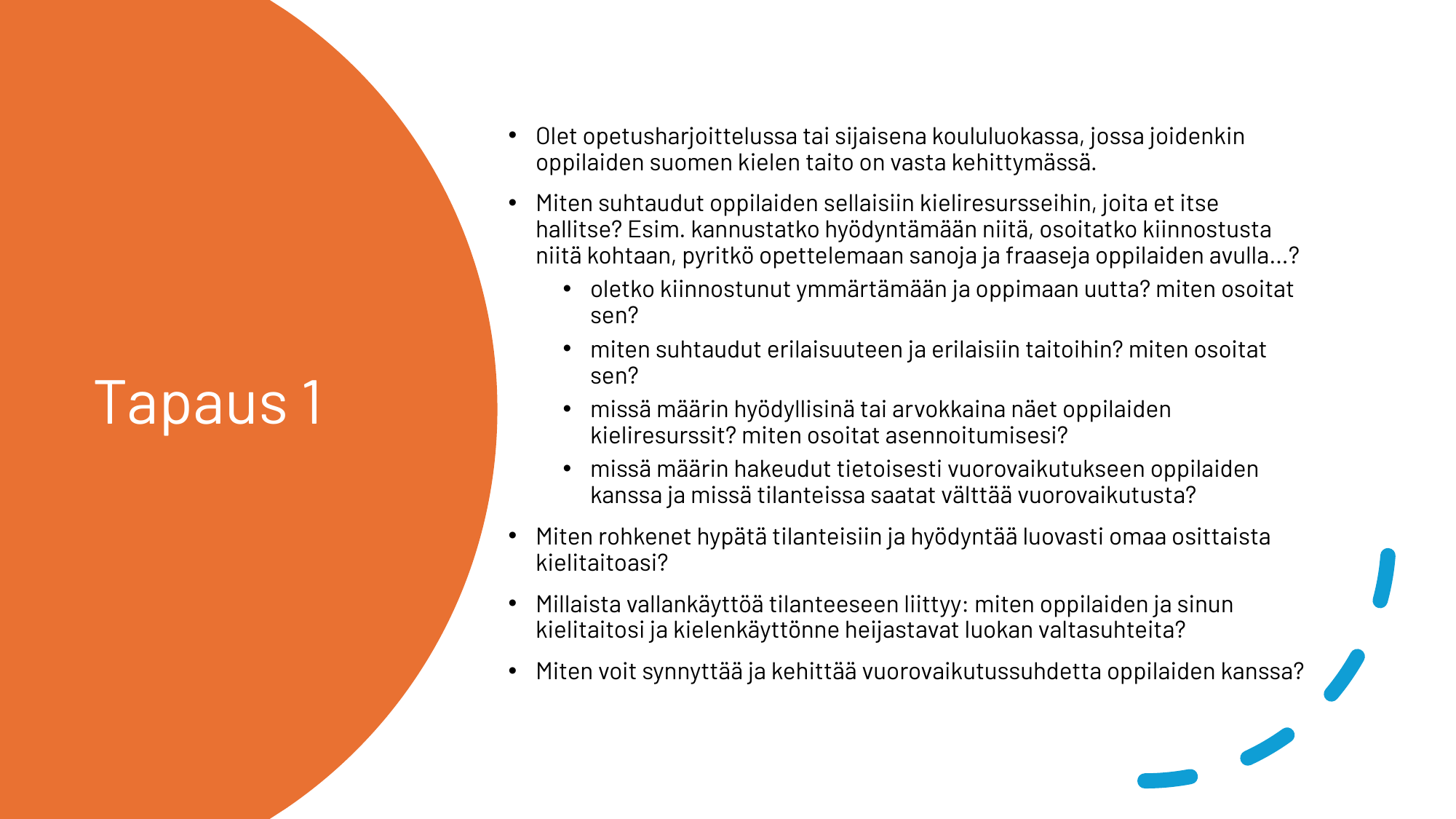

Olet opetusharjoittelussa tai sijaisena koululuokassa, jossa joidenkin oppilaiden suomen kielen taito on vasta kehittymässä.
Miten suhtaudut oppilaiden sellaisiin kieliresursseihin, joita et itse hallitse? Esim. kannustatko hyödyntämään niitä, osoitatko kiinnostusta niitä kohtaan, pyritkö opettelemaan sanoja ja fraaseja oppilaiden avulla…?
oletko kiinnostunut ymmärtämään ja oppimaan uutta? miten osoitat sen?
miten suhtaudut erilaisuuteen ja erilaisiin taitoihin? miten osoitat sen?
missä määrin hyödyllisinä tai arvokkaina näet oppilaiden kieliresurssit? miten osoitat asennoitumisesi?
missä määrin hakeudut tietoisesti vuorovaikutukseen oppilaiden kanssa ja missä tilanteissa saatat välttää vuorovaikutusta?
Miten rohkenet hypätä tilanteisiin ja hyödyntää luovasti omaa osittaista kielitaitoasi?
Millaista vallankäyttöä tilanteeseen liittyy: miten oppilaiden ja sinun kielitaitosi ja kielenkäyttönne heijastavat luokan valtasuhteita?
Miten voit synnyttää ja kehittää vuorovaikutussuhdetta oppilaiden kanssa?
# Tapaus 1